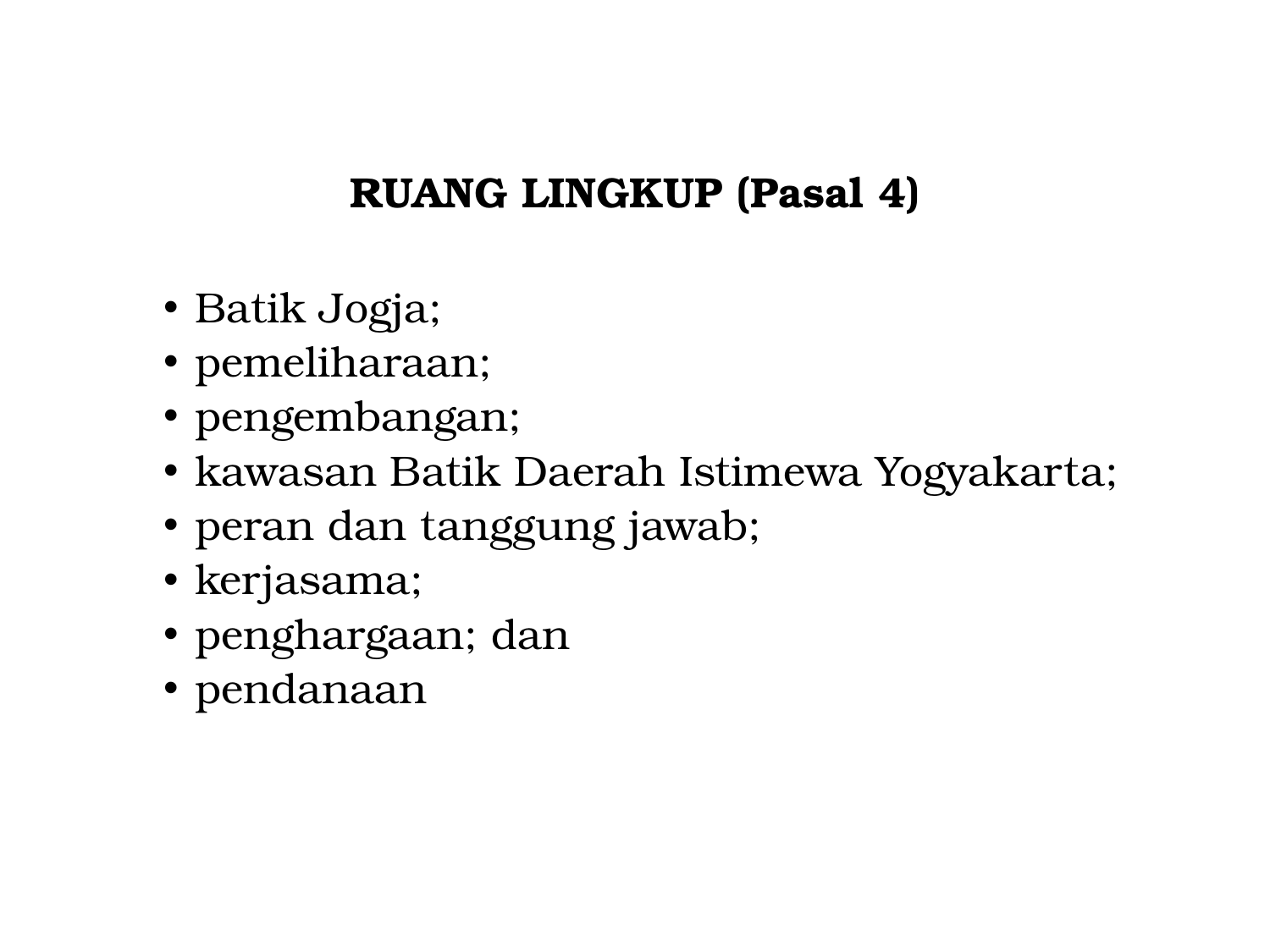

# RUANG LINGKUP (Pasal 4)
Batik Jogja;
pemeliharaan;
pengembangan;
kawasan Batik Daerah Istimewa Yogyakarta;
peran dan tanggung jawab;
kerjasama;
penghargaan; dan
pendanaan